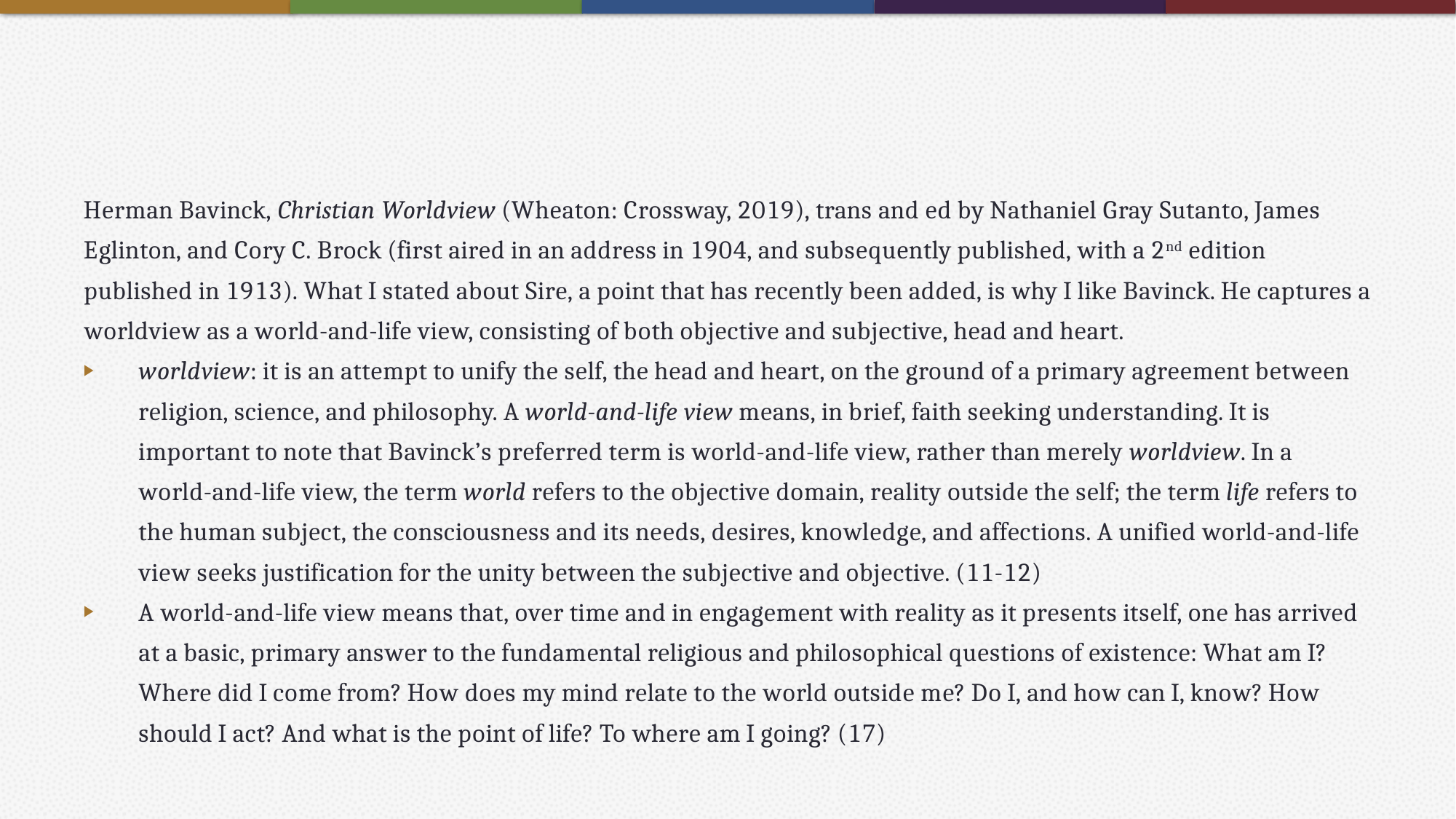

#
Herman Bavinck, Christian Worldview (Wheaton: Crossway, 2019), trans and ed by Nathaniel Gray Sutanto, James Eglinton, and Cory C. Brock (first aired in an address in 1904, and subsequently published, with a 2nd edition published in 1913). What I stated about Sire, a point that has recently been added, is why I like Bavinck. He captures a worldview as a world-and-life view, consisting of both objective and subjective, head and heart.
worldview: it is an attempt to unify the self, the head and heart, on the ground of a primary agreement between religion, science, and philosophy. A world-and-life view means, in brief, faith seeking understanding. It is important to note that Bavinck’s preferred term is world-and-life view, rather than merely worldview. In a world-and-life view, the term world refers to the objective domain, reality outside the self; the term life refers to the human subject, the consciousness and its needs, desires, knowledge, and affections. A unified world-and-life view seeks justification for the unity between the subjective and objective. (11-12)
A world-and-life view means that, over time and in engagement with reality as it presents itself, one has arrived at a basic, primary answer to the fundamental religious and philosophical questions of existence: What am I? Where did I come from? How does my mind relate to the world outside me? Do I, and how can I, know? How should I act? And what is the point of life? To where am I going? (17)